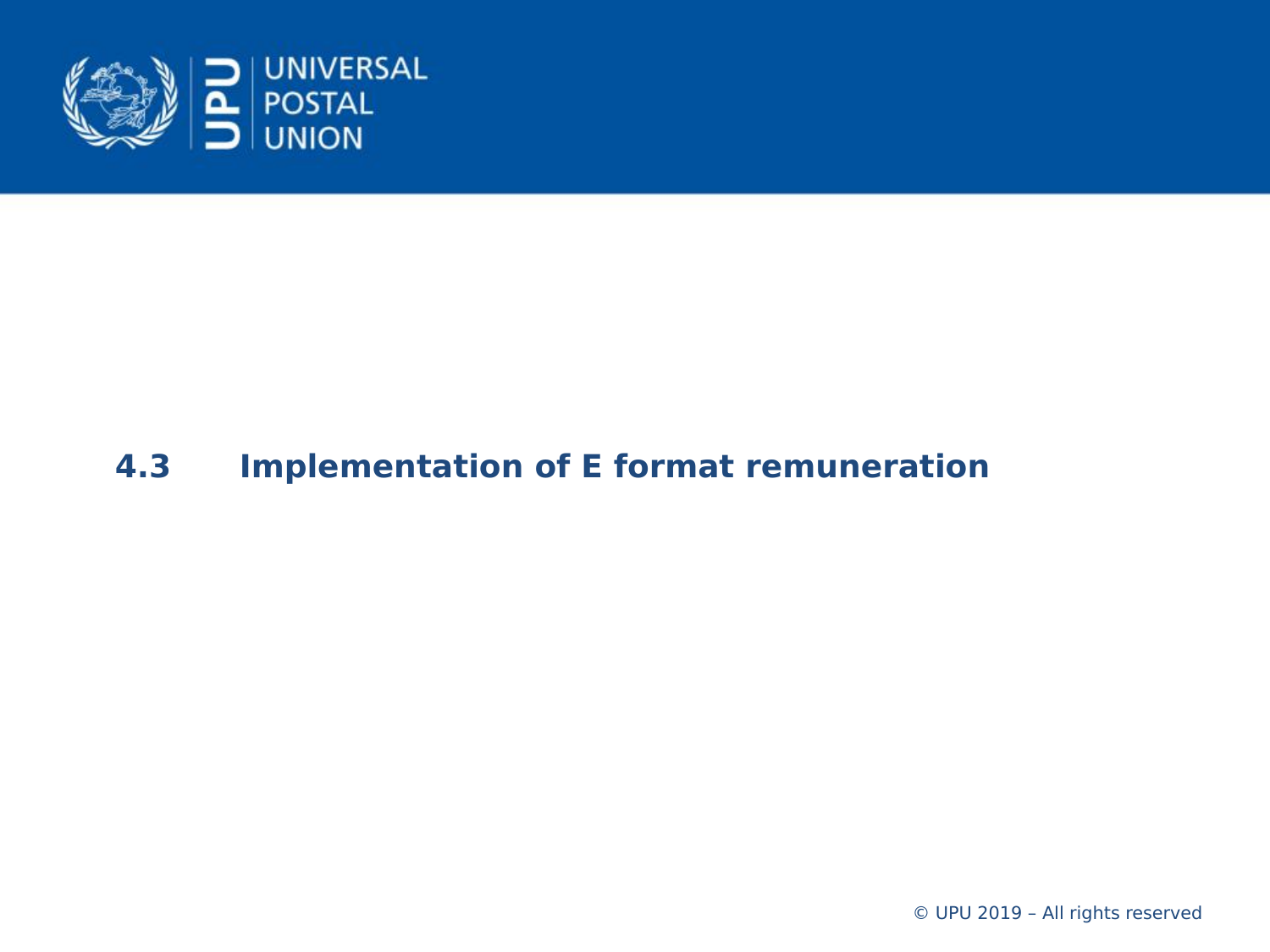

# 4.3	Implementation of E format remuneration